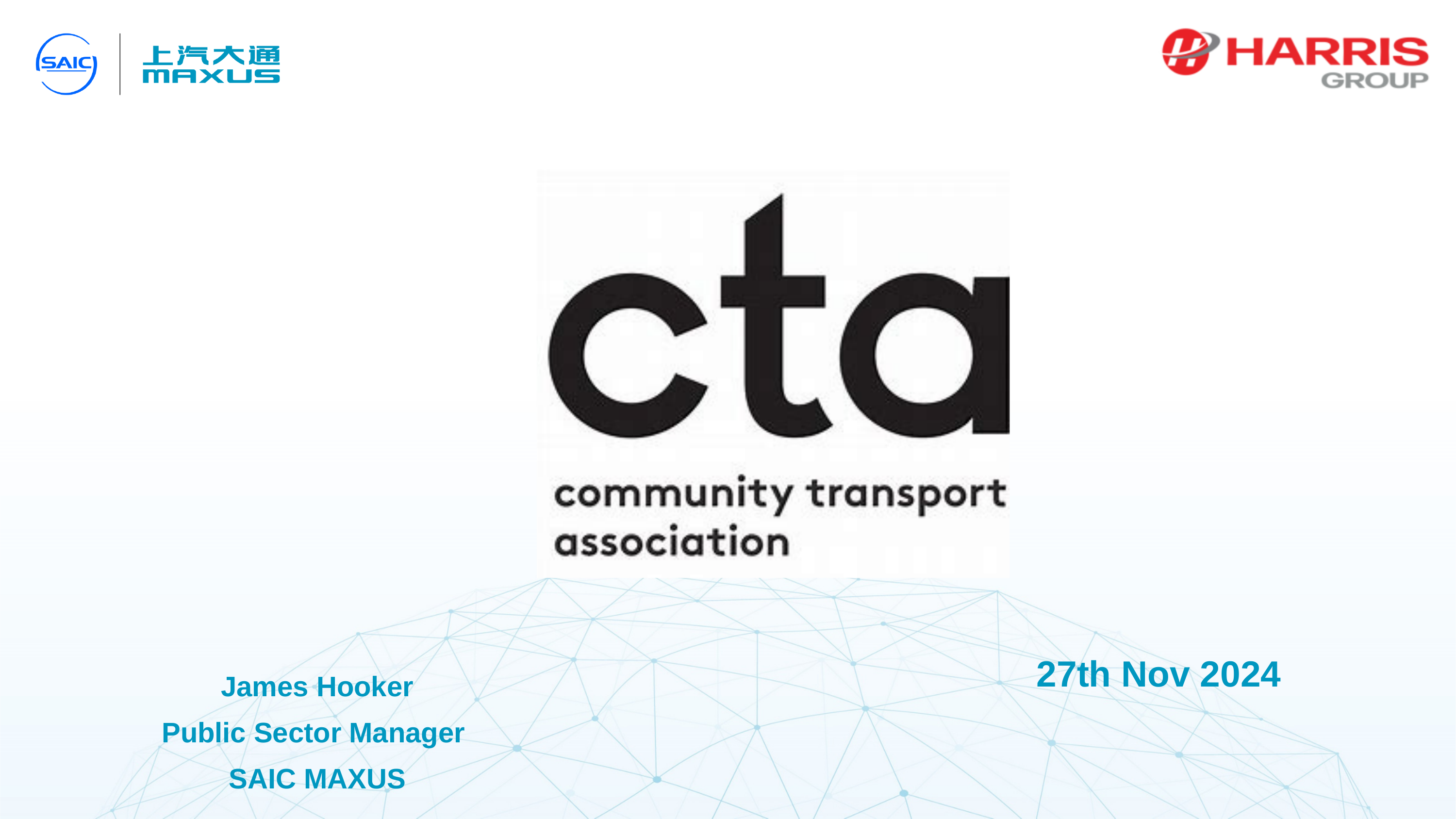

R Chamberlain
Nov 24
27th Nov 2024
James Hooker
Public Sector Manager
SAIC MAXUS